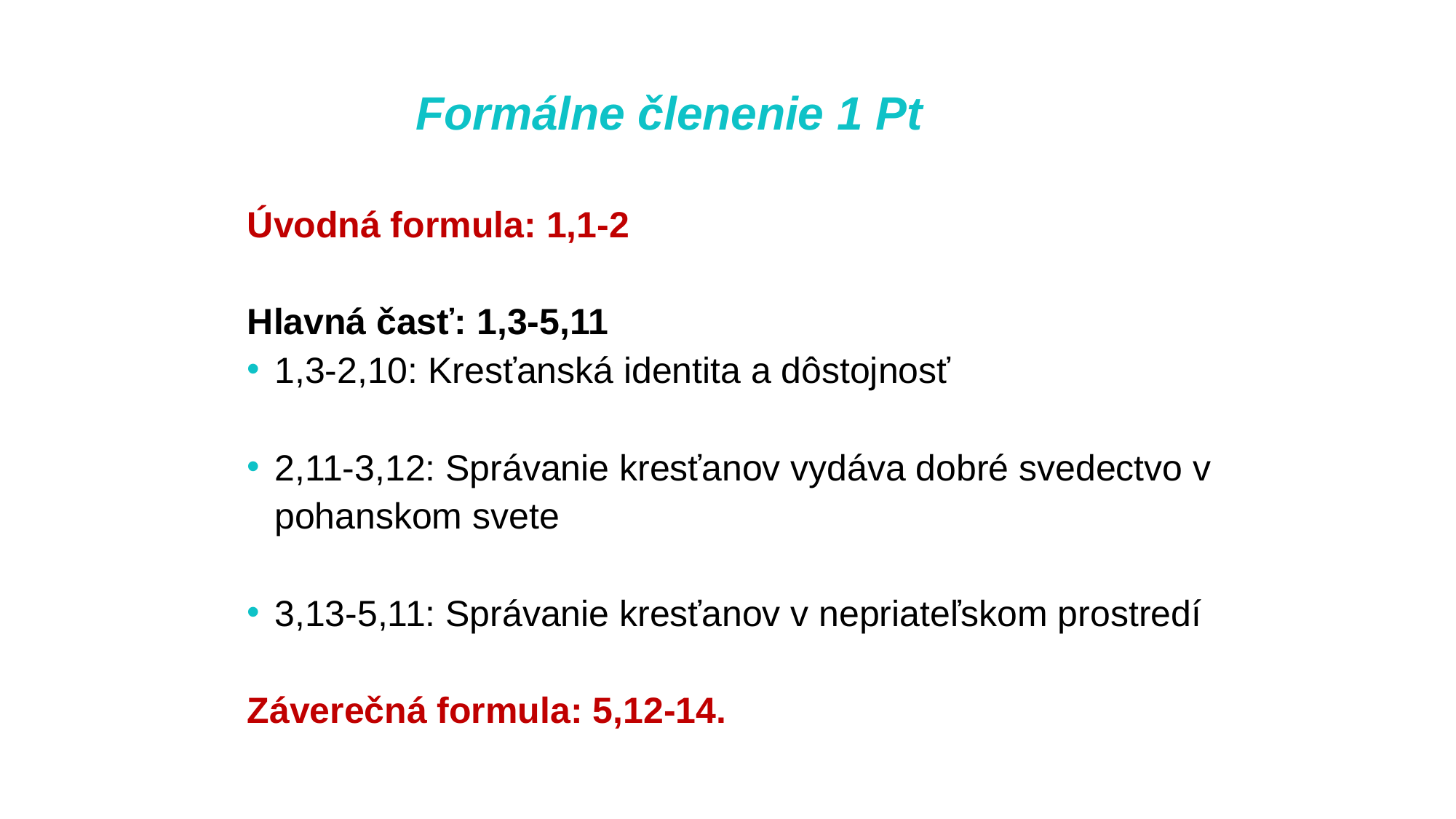

# Formálne členenie 1 Pt
Úvodná formula: 1,1-2

Hlavná časť: 1,3-5,11
1,3-2,10: Kresťanská identita a dôstojnosť

2,11-3,12: Správanie kresťanov vydáva dobré svedectvo v pohanskom svete

3,13-5,11: Správanie kresťanov v nepriateľskom prostredí

Záverečná formula: 5,12-14.